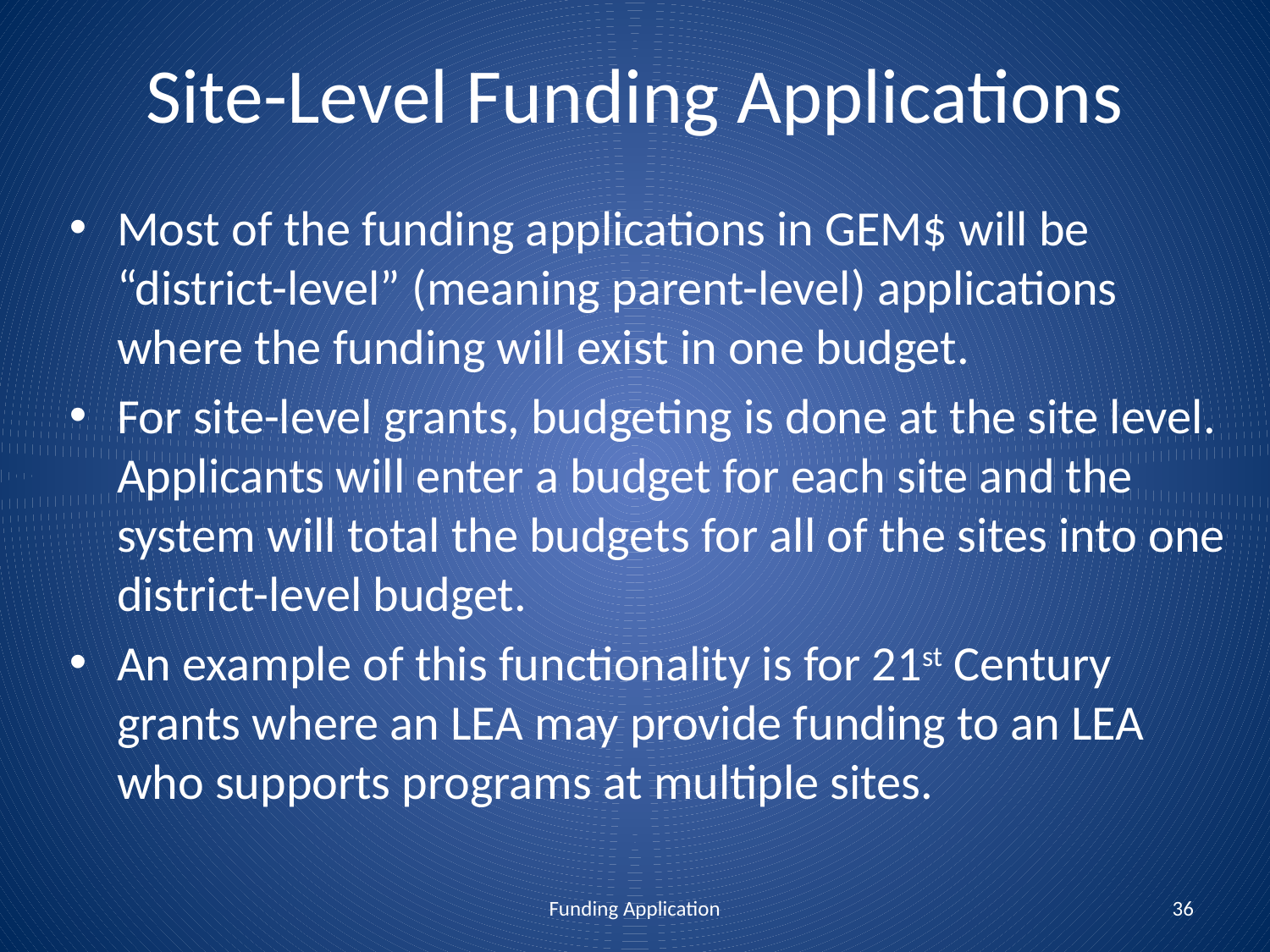

# Site-Level Funding Applications
Most of the funding applications in GEM$ will be “district-level” (meaning parent-level) applications where the funding will exist in one budget.
For site-level grants, budgeting is done at the site level. Applicants will enter a budget for each site and the system will total the budgets for all of the sites into one district-level budget.
An example of this functionality is for 21st Century grants where an LEA may provide funding to an LEA who supports programs at multiple sites.

Funding Application
36